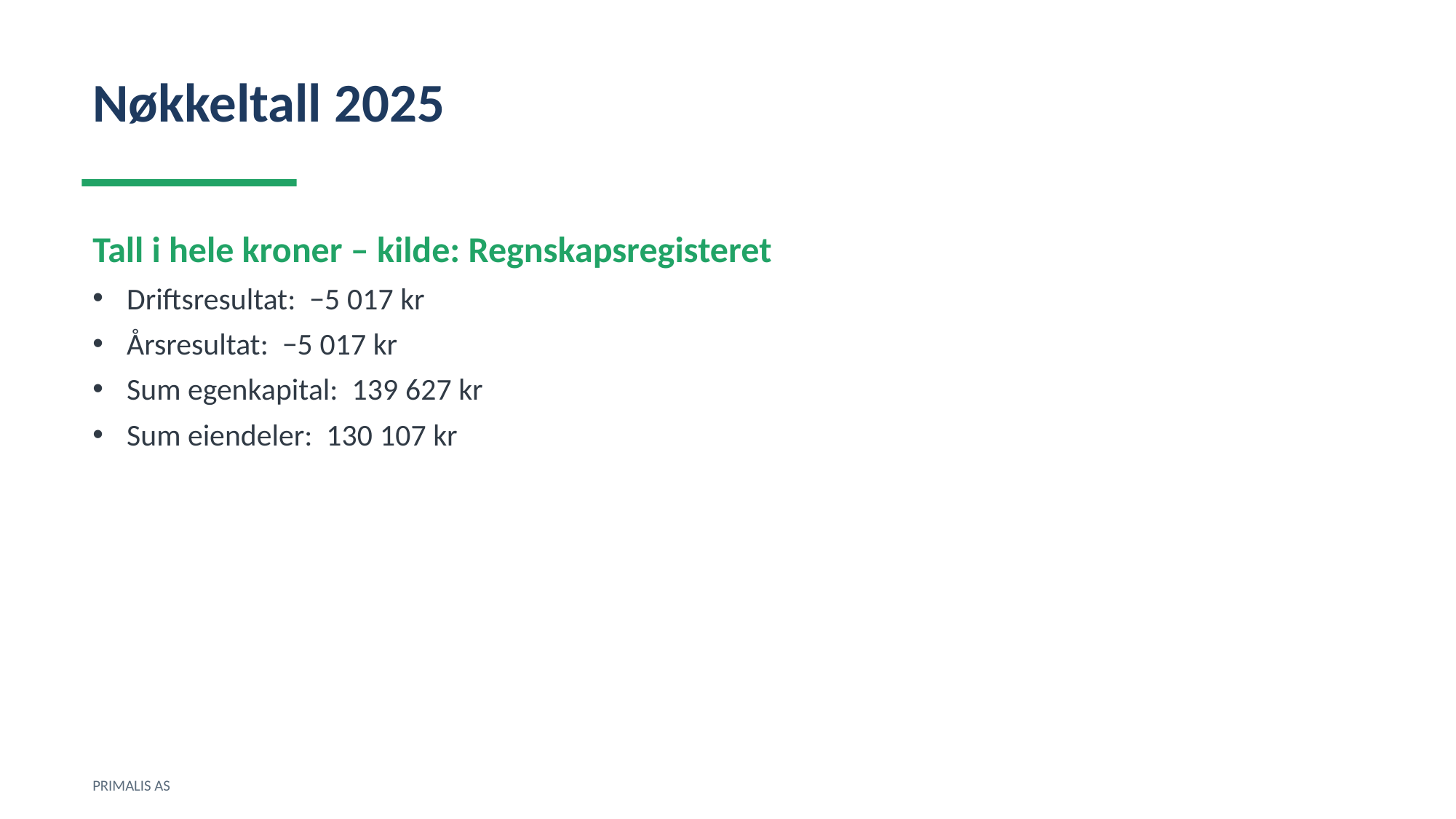

Nøkkeltall 2025

Tall i hele kroner – kilde: Regnskapsregisteret
Driftsresultat:  −5 017 kr
Årsresultat:  −5 017 kr
Sum egenkapital:  139 627 kr
Sum eiendeler:  130 107 kr
PRIMALIS AS